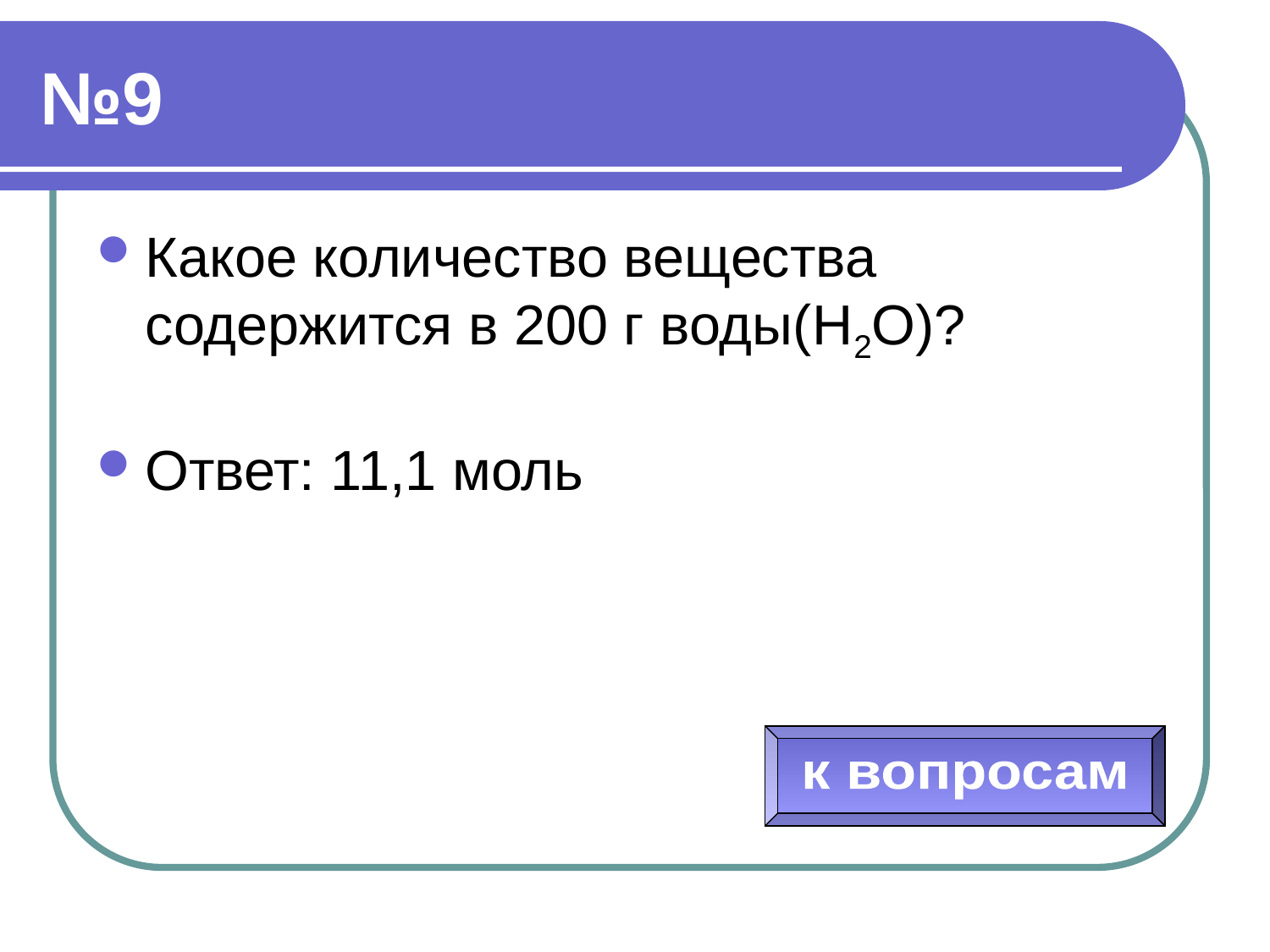

# №9
Какое количество вещества содержится в 200 г воды(Н2О)?

Ответ: 11,1 моль

к вопросам